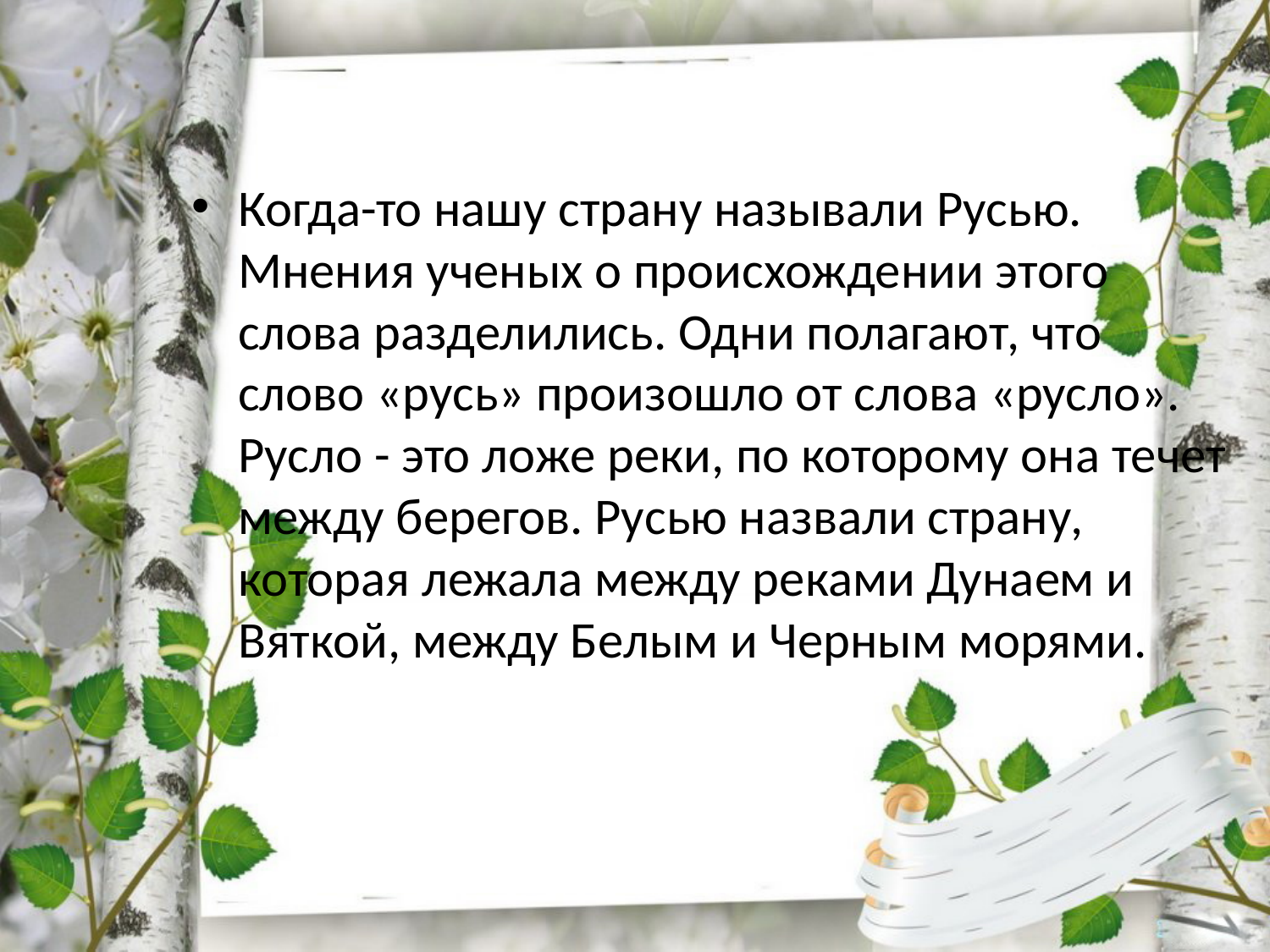

Когда-то нашу страну называли Русью. Мнения ученых о происхождении этого слова разделились. Одни полагают, что слово «русь» произошло от слова «русло». Русло - это ложе реки, по которому она течет между берегов. Русью назвали страну, которая лежала между реками Дунаем и Вяткой, между Белым и Черным морями.